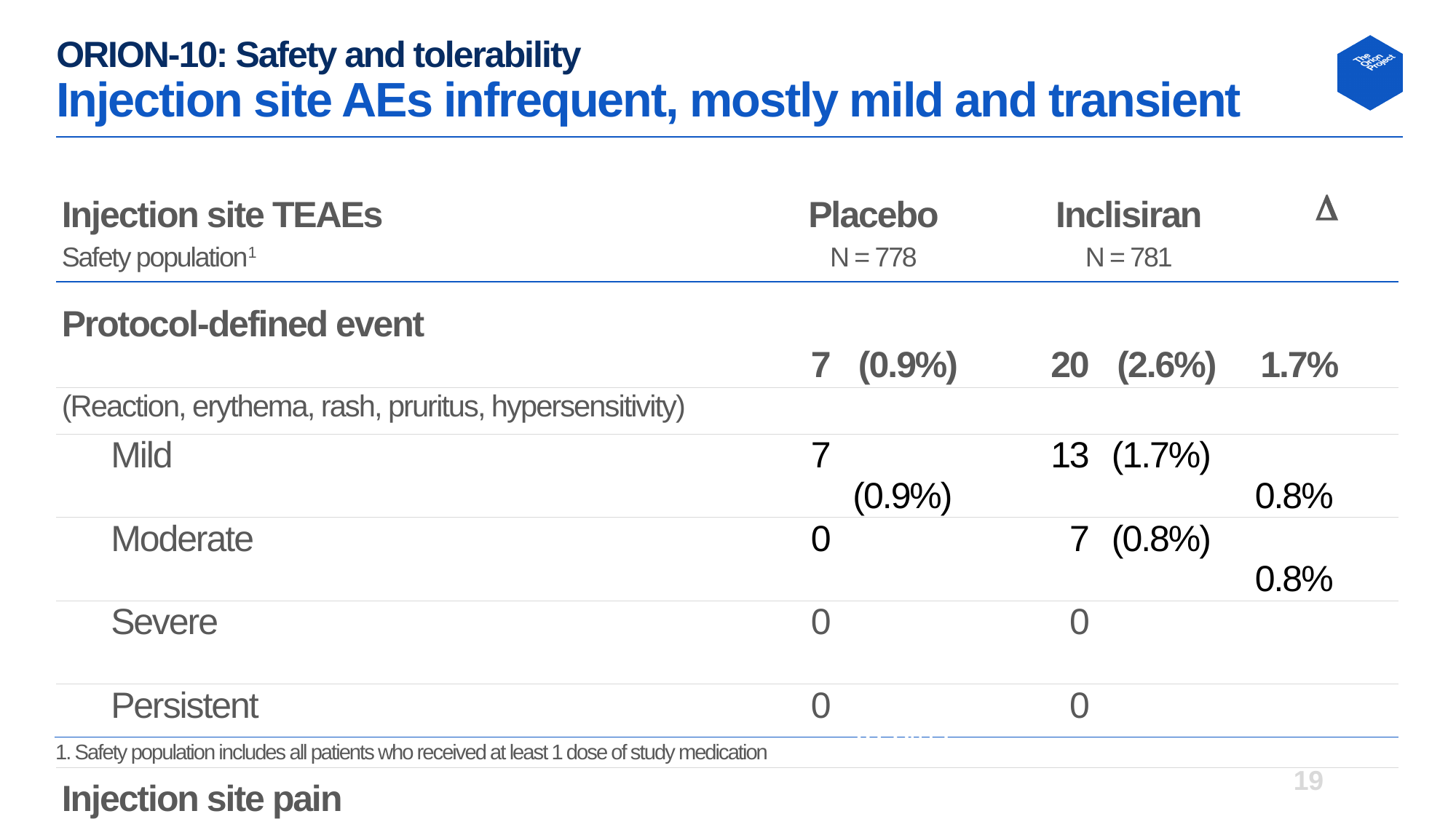

# ORION-10: Safety and tolerability Injection site AEs infrequent, mostly mild and transient
| Injection site TEAEs | Placebo |  | Inclisiran |  | Δ |
| --- | --- | --- | --- | --- | --- |
| Safety population1 | N = 778 |  | N = 781 |  |  |
| Protocol-defined event | 7 | (0.9%) | 20 | (2.6%) | 1.7% |
| (Reaction, erythema, rash, pruritus, hypersensitivity) |  |  |  |  |  |
| Mild | 7 | (0.9%) | 13 | (1.7%) | 0.8% |
| Moderate | 0 | (0.0%) | 7 | (0.8%) | 0.8% |
| Severe | 0 | (0.0%) | 0 | (0.0%) |  |
| Persistent | 0 | (0.0%) | 0 | (0.0%) |  |
| Injection site pain |  |  |  |  |  |
| Vial + syringe (cycle 1+2) | 3 | (0.4%) | 18 | (2.1%) | 1.7% |
| Pre-filled syringe (cycle 3+4) | 1 | (0.1%) | 7 | (1.0%) | 0.9% |
1. Safety population includes all patients who received at least 1 dose of study medication